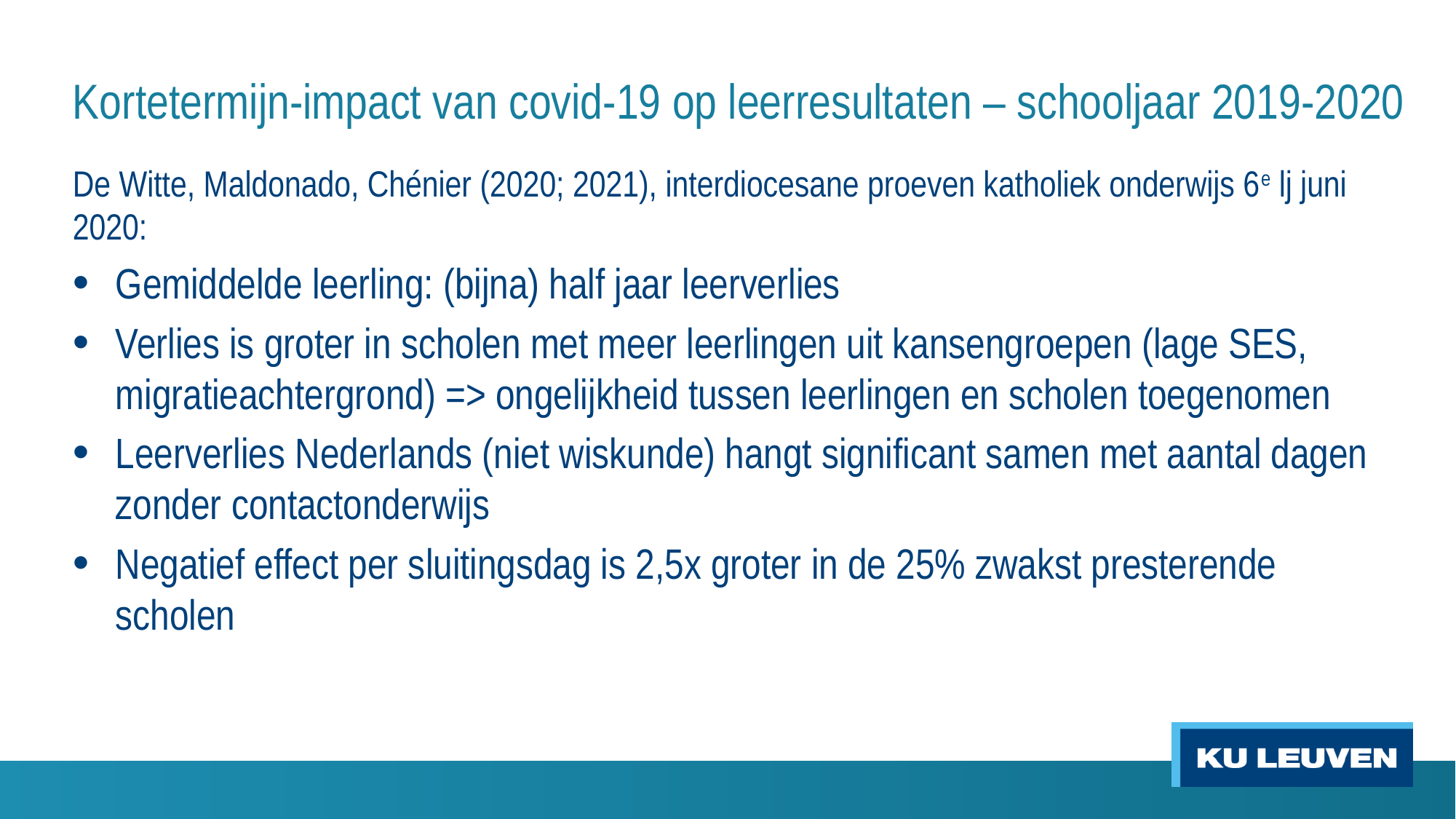

# Kortetermijn-impact van covid-19 op leerresultaten – schooljaar 2019-2020
De Witte, Maldonado, Chénier (2020; 2021), interdiocesane proeven katholiek onderwijs 6e lj juni 2020:
Gemiddelde leerling: (bijna) half jaar leerverlies
Verlies is groter in scholen met meer leerlingen uit kansengroepen (lage SES, migratieachtergrond) => ongelijkheid tussen leerlingen en scholen toegenomen
Leerverlies Nederlands (niet wiskunde) hangt significant samen met aantal dagen zonder contactonderwijs
Negatief effect per sluitingsdag is 2,5x groter in de 25% zwakst presterende scholen